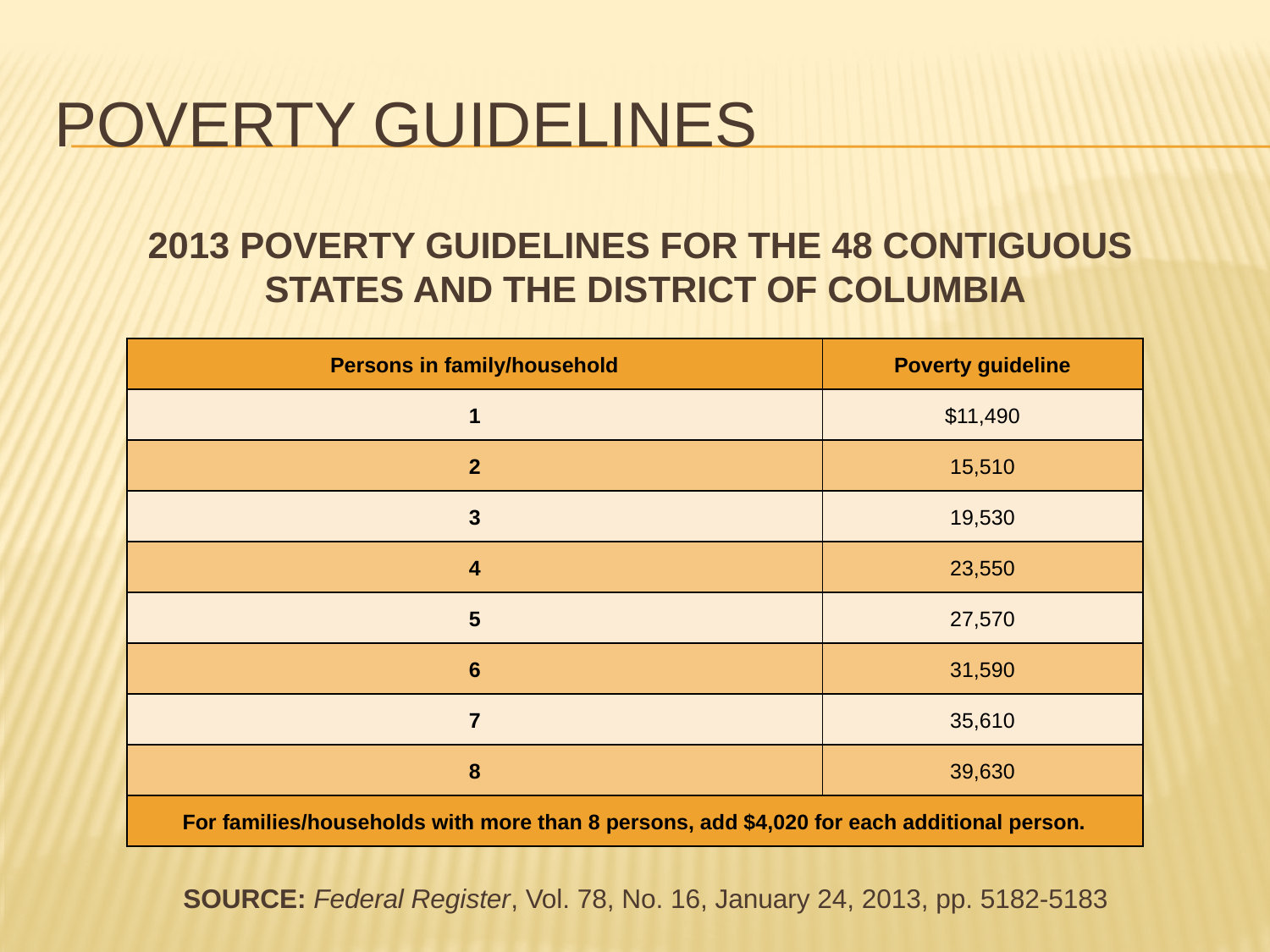

# POVERTY GUIDELINES
2013 POVERTY GUIDELINES FOR THE 48 CONTIGUOUS
STATES AND THE DISTRICT OF COLUMBIA

.

SOURCE: Federal Register, Vol. 78, No. 16, January 24, 2013, pp. 5182-5183

| Persons in family/household | Poverty guideline |
| --- | --- |
| 1 | $11,490 |
| 2 | 15,510 |
| 3 | 19,530 |
| 4 | 23,550 |
| 5 | 27,570 |
| 6 | 31,590 |
| 7 | 35,610 |
| 8 | 39,630 |
| For families/households with more than 8 persons, add $4,020 for each additional person. |  |